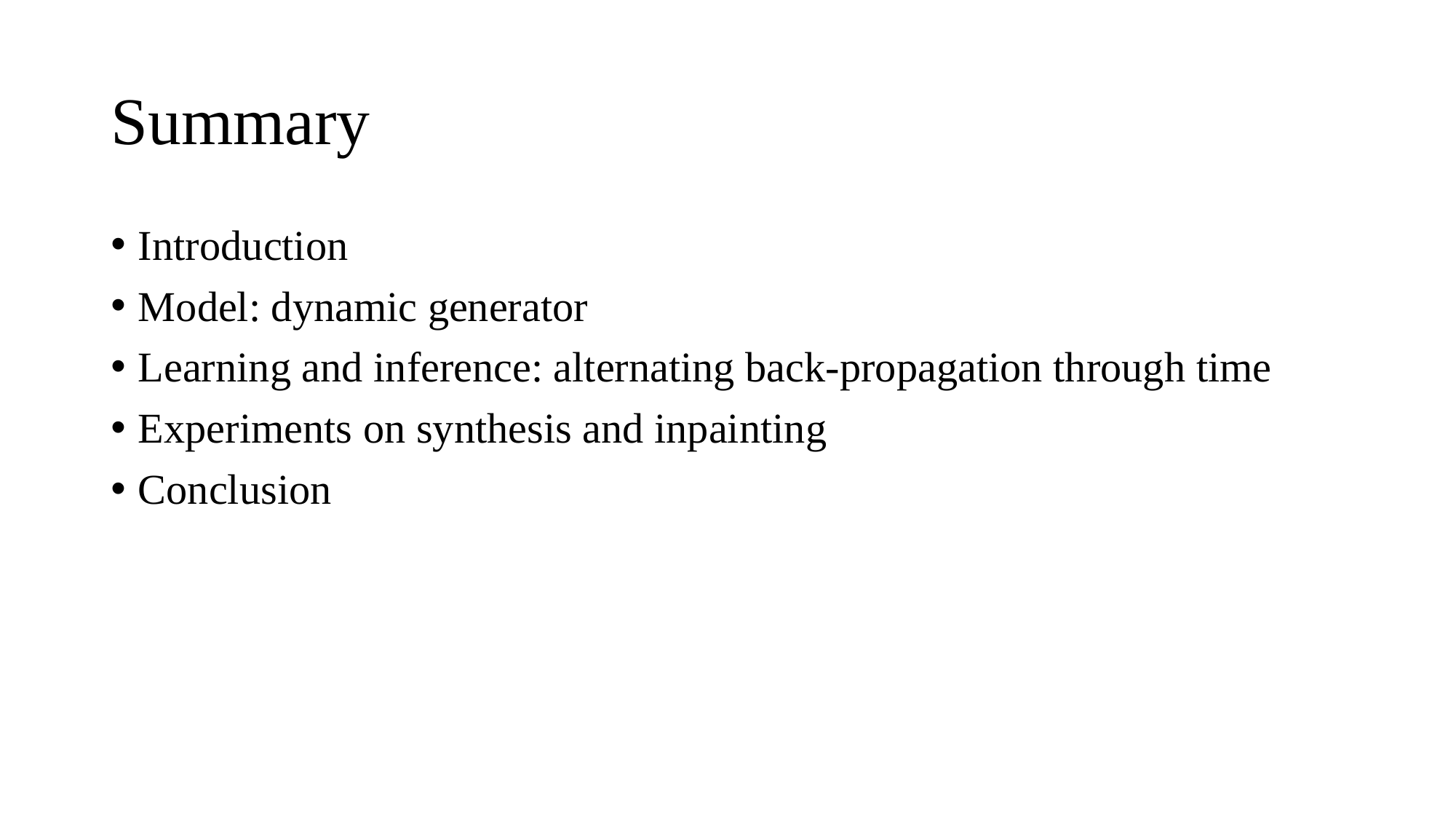

# Summary
Introduction
Model: dynamic generator
Learning and inference: alternating back-propagation through time
Experiments on synthesis and inpainting
Conclusion